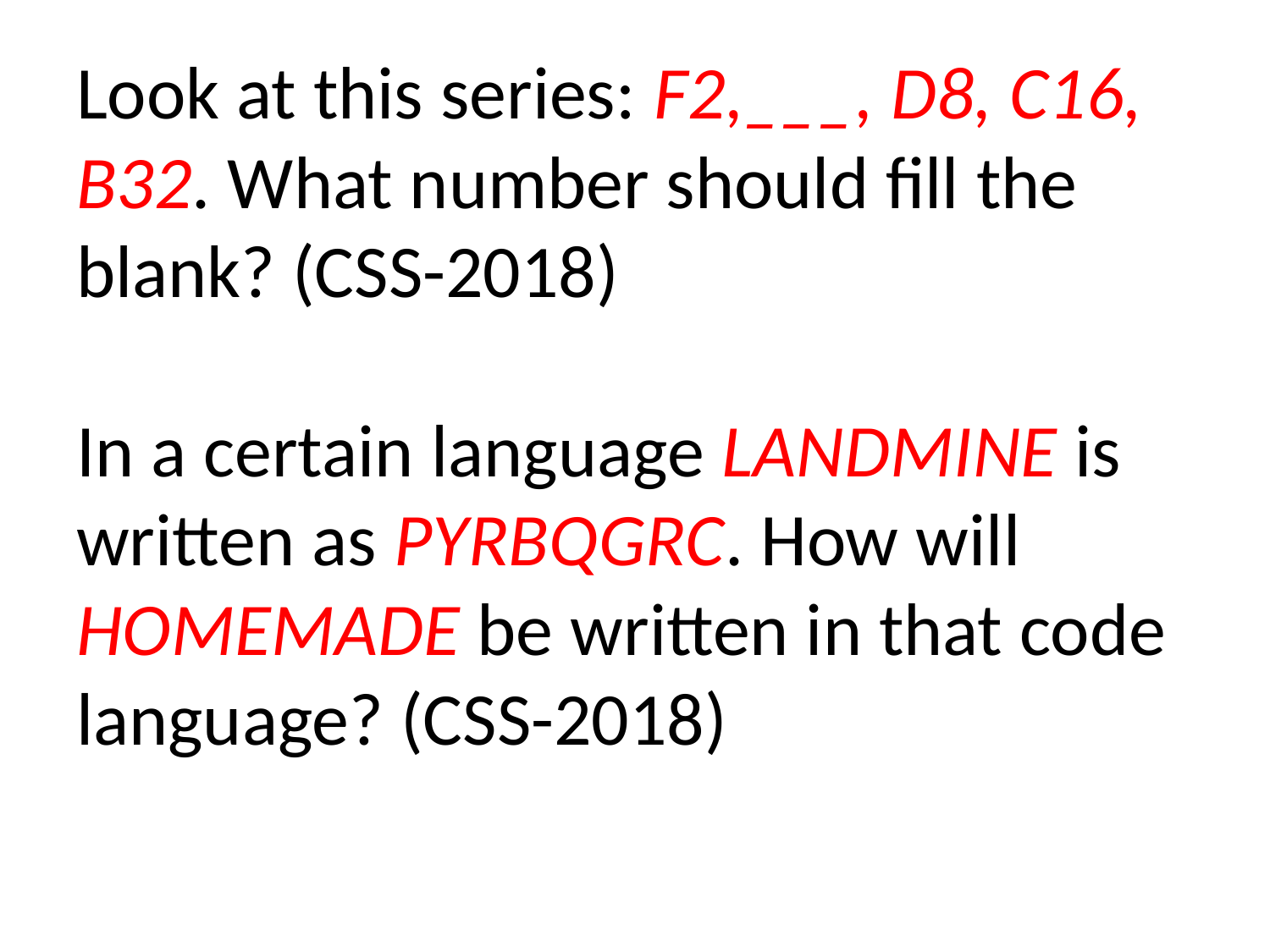

# Look at this series: F2,___, D8, C16, B32. What number should fill the blank? (CSS-2018) In a certain language LANDMINE is written as PYRBQGRC. How will HOMEMADE be written in that code language? (CSS-2018)